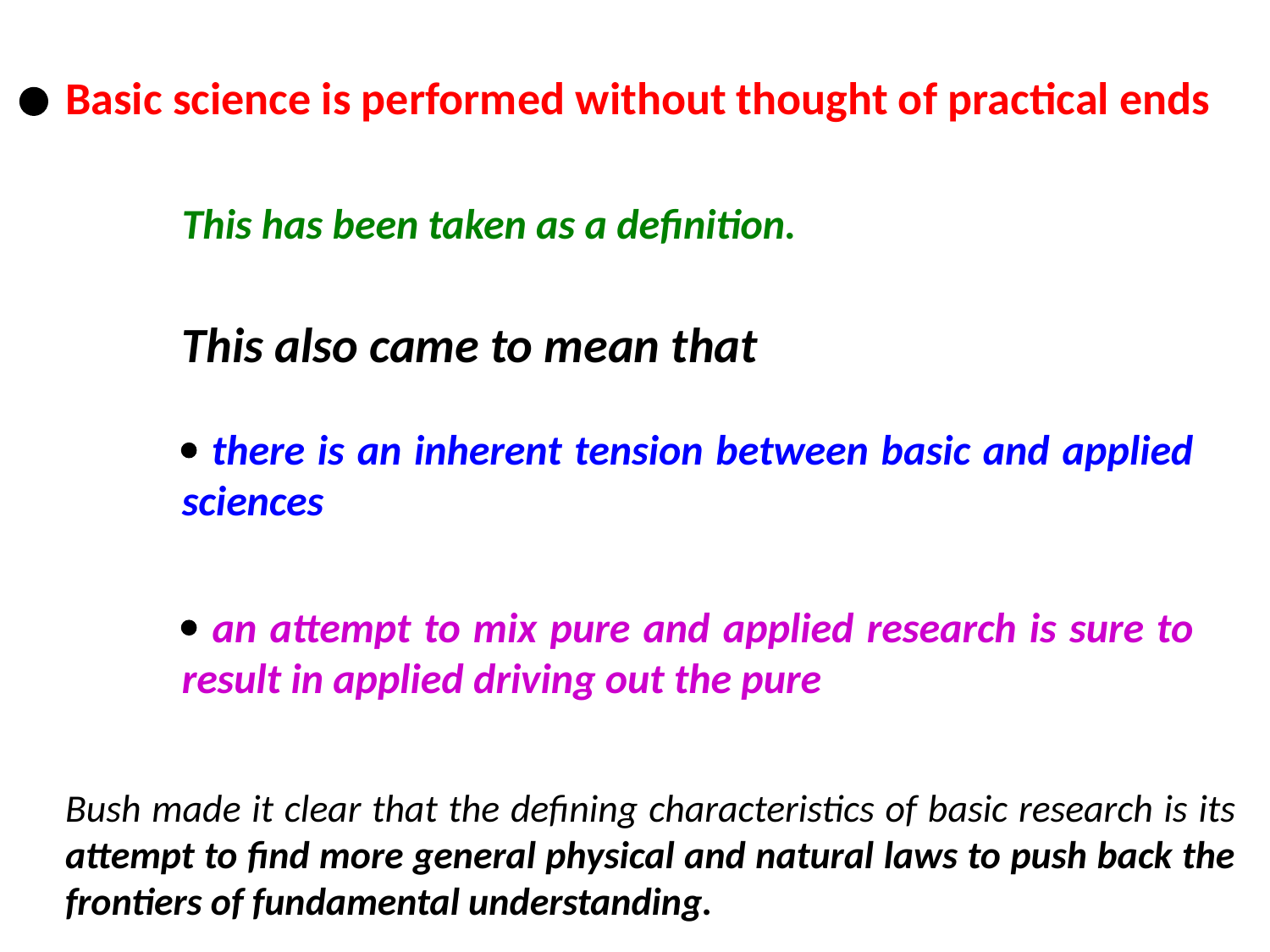

Basic science is performed without thought of practical ends

This has been taken as a definition.
This also came to mean that

• there is an inherent tension between basic and applied sciences
• an attempt to mix pure and applied research is sure to result in applied driving out the pure
Bush made it clear that the defining characteristics of basic research is its attempt to find more general physical and natural laws to push back the frontiers of fundamental understanding.